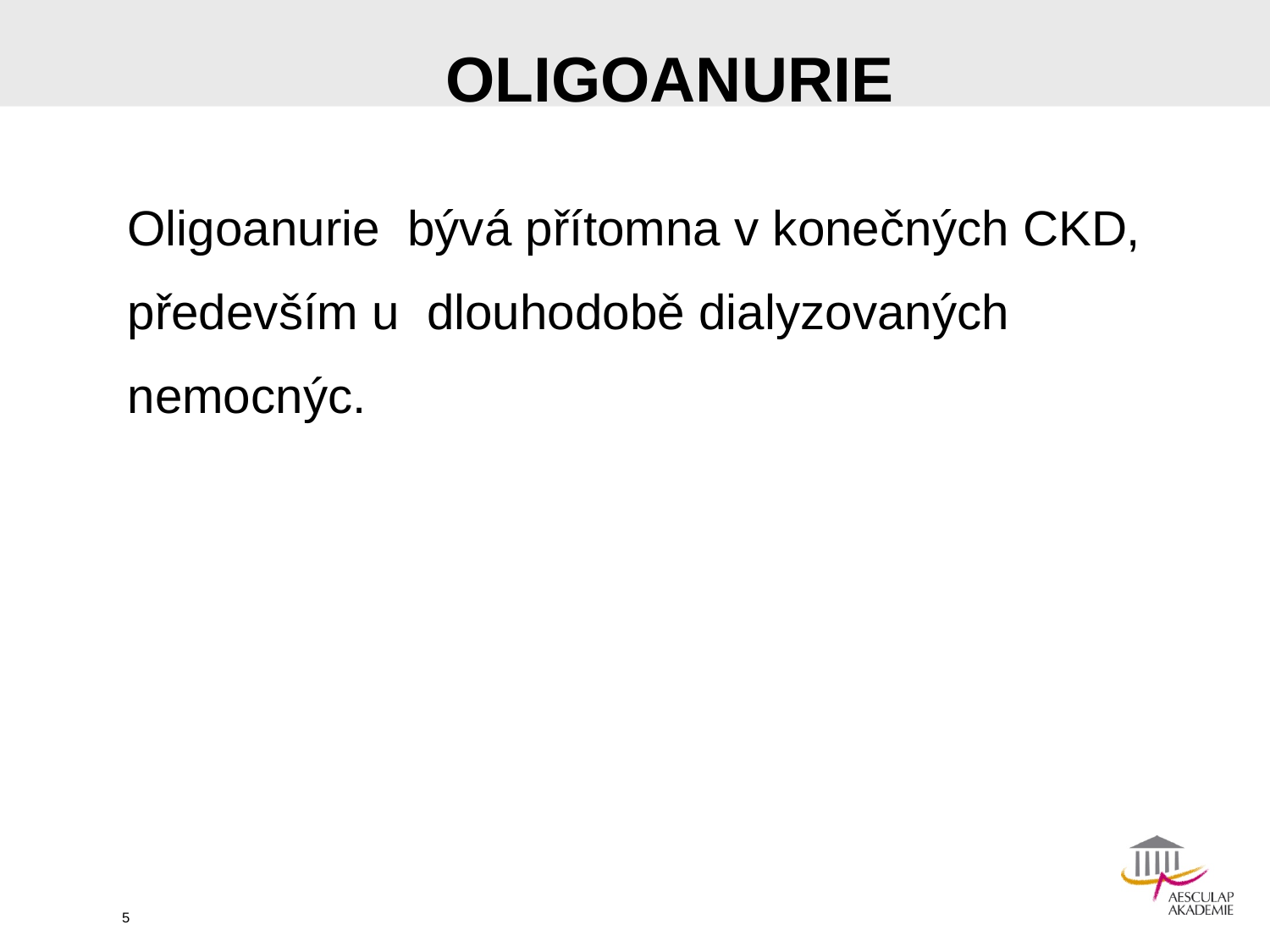

# OLIGOANURIE
Oligoanurie  bývá přítomna v konečných CKD,
především u  dlouhodobě dialyzovaných
nemocnýc.
5